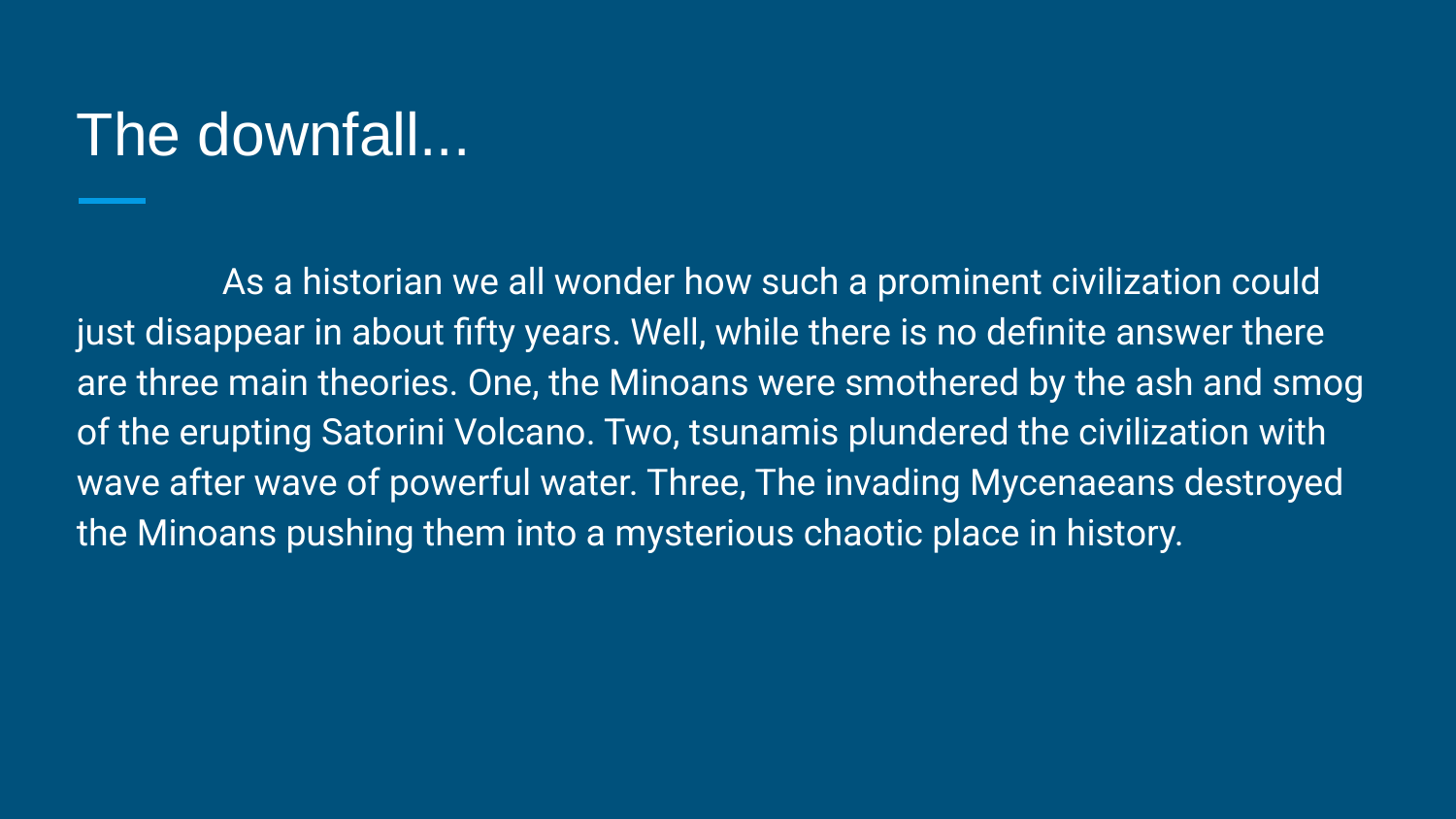

# The downfall...
	As a historian we all wonder how such a prominent civilization could just disappear in about fifty years. Well, while there is no definite answer there are three main theories. One, the Minoans were smothered by the ash and smog of the erupting Satorini Volcano. Two, tsunamis plundered the civilization with wave after wave of powerful water. Three, The invading Mycenaeans destroyed the Minoans pushing them into a mysterious chaotic place in history.